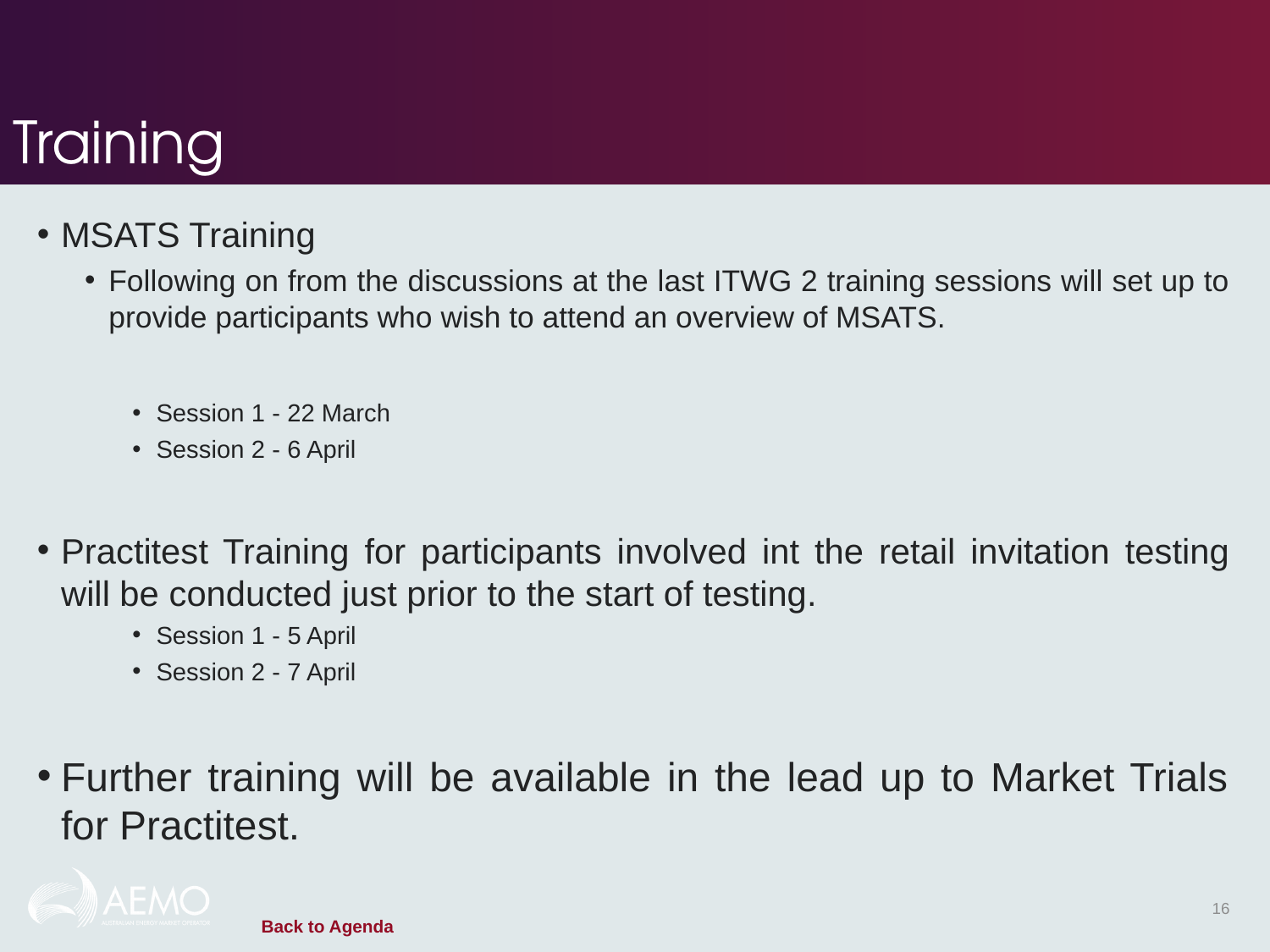

# Training
MSATS Training
Following on from the discussions at the last ITWG 2 training sessions will set up to provide participants who wish to attend an overview of MSATS.

Session 1 - 22 March
Session 2 - 6 April

Practitest Training for participants involved int the retail invitation testing will be conducted just prior to the start of testing.
Session 1 - 5 April
Session 2 - 7 April

Further training will be available in the lead up to Market Trials for Practitest.

16
Back to Agenda